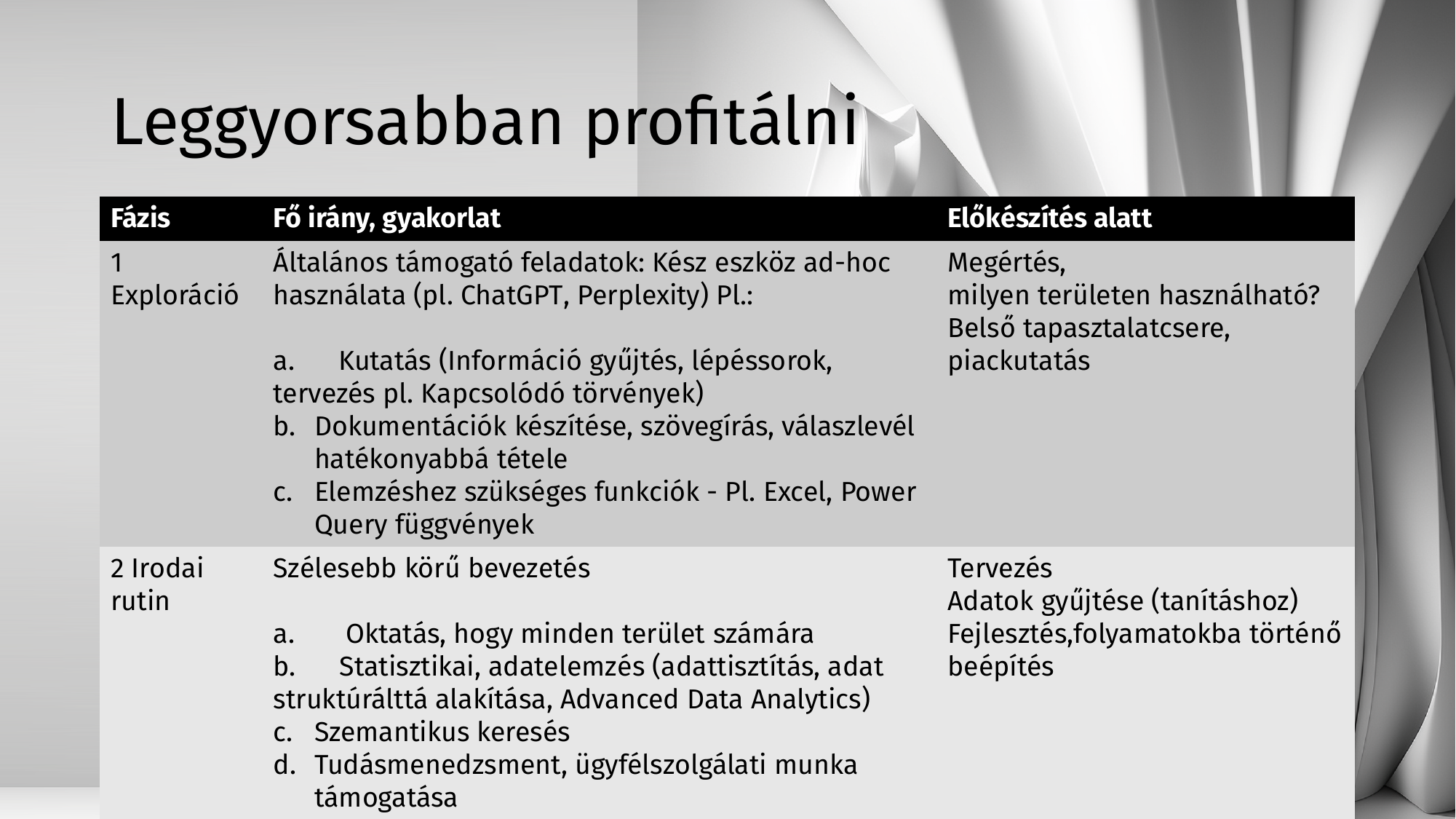

# Leggyorsabban profitálni
| Fázis | Fő irány, gyakorlat | Előkészítés alatt |
| --- | --- | --- |
| 1 Exploráció | Általános támogató feladatok: Kész eszköz ad-hoc használata (pl. ChatGPT, Perplexity) Pl.: a. Kutatás (Információ gyűjtés, lépéssorok, tervezés pl. Kapcsolódó törvények) Dokumentációk készítése, szövegírás, válaszlevél hatékonyabbá tétele Elemzéshez szükséges funkciók - Pl. Excel, Power Query függvények | Megértés, milyen területen használható?  Belső tapasztalatcsere, piackutatás |
| 2 Irodai rutin | Szélesebb körű bevezetés a. Oktatás, hogy minden terület számára b. Statisztikai, adatelemzés (adattisztítás, adat struktúrálttá alakítása, Advanced Data Analytics) Szemantikus keresés Tudásmenedzsment, ügyfélszolgálati munka támogatása | Tervezés  Adatok gyűjtése (tanításhoz) Fejlesztés,folyamatokba történő beépítés |
| 3 Önálló lépések | Folyamatok támogatása a. Ügyviteli és egyéb folyamatok, szolgáltatások előkészítése, támogatása, automatizációja, tanulékony, automata lépésekkel Strukturálatlan nagy adattömegek feldolgozása, okos keresés | Feedback loop |